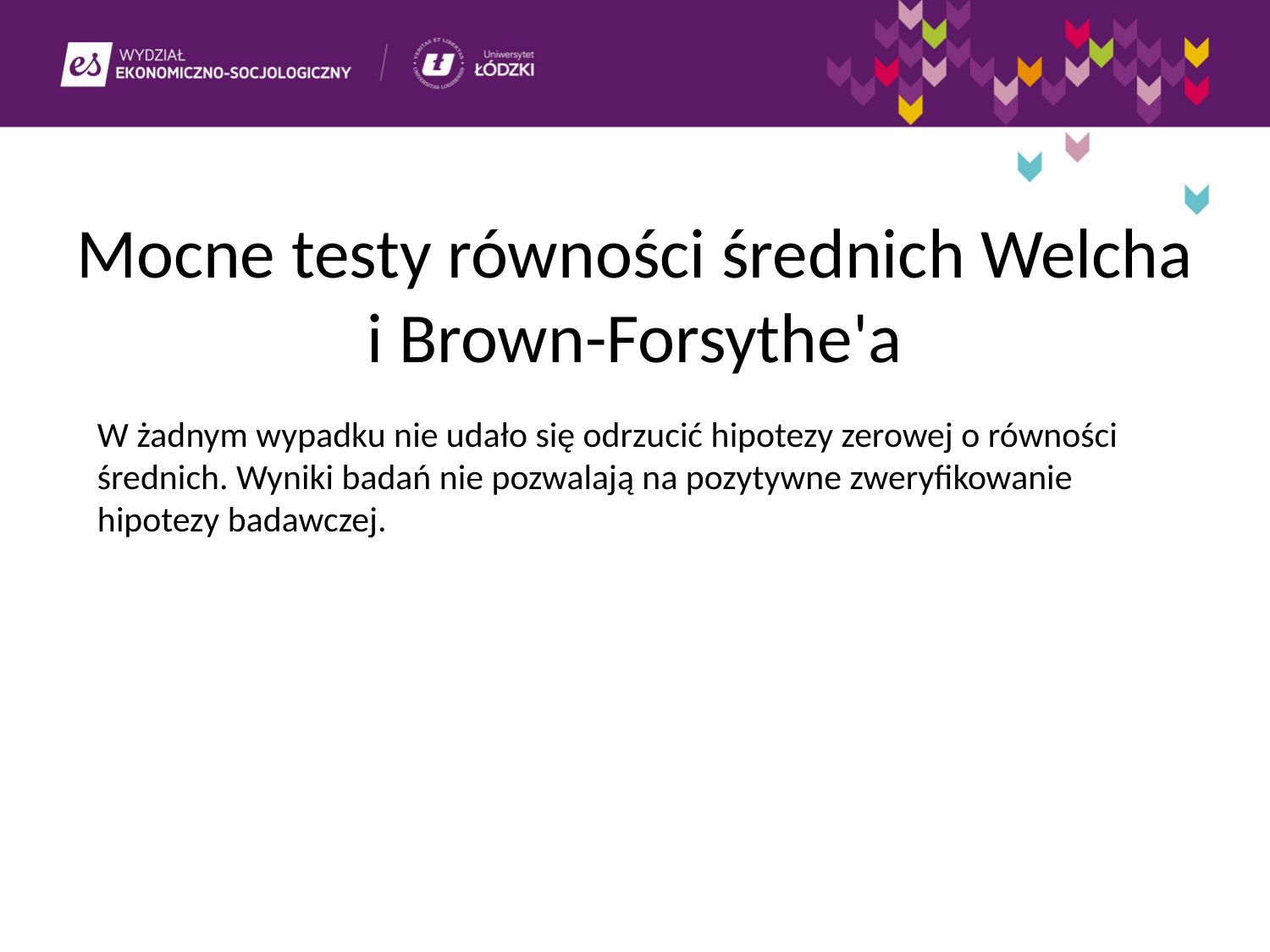

Mocne testy równości średnich Welcha i Brown-Forsythe'a
W żadnym wypadku nie udało się odrzucić hipotezy zerowej o równości średnich. Wyniki badań nie pozwalają na pozytywne zweryfikowanie hipotezy badawczej.